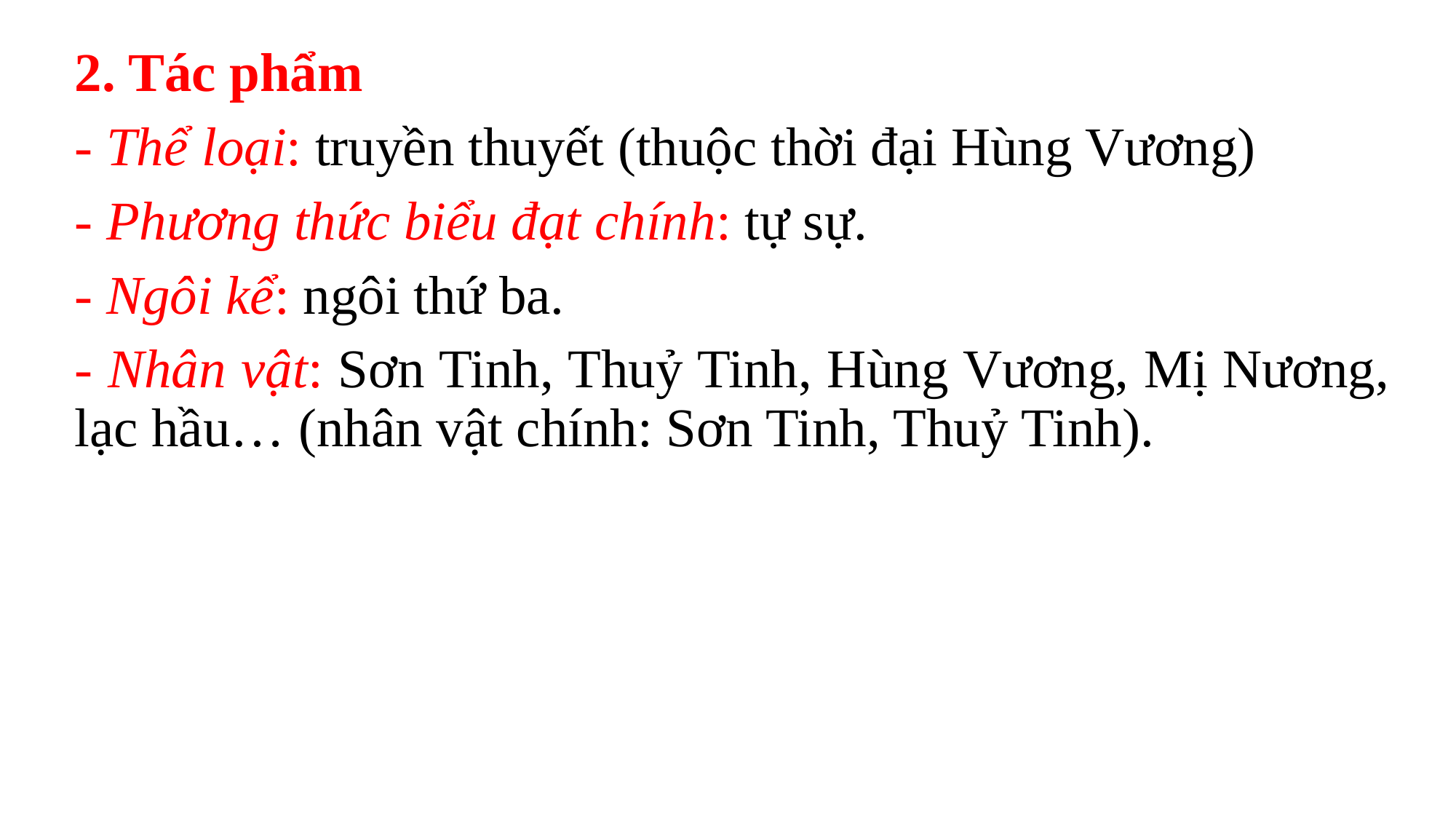

2. Tác phẩm
- Thể loại: truyền thuyết (thuộc thời đại Hùng Vương)
- Phương thức biểu đạt chính: tự sự.
- Ngôi kể: ngôi thứ ba.
- Nhân vật: Sơn Tinh, Thuỷ Tinh, Hùng Vương, Mị Nương, lạc hầu… (nhân vật chính: Sơn Tinh, Thuỷ Tinh).